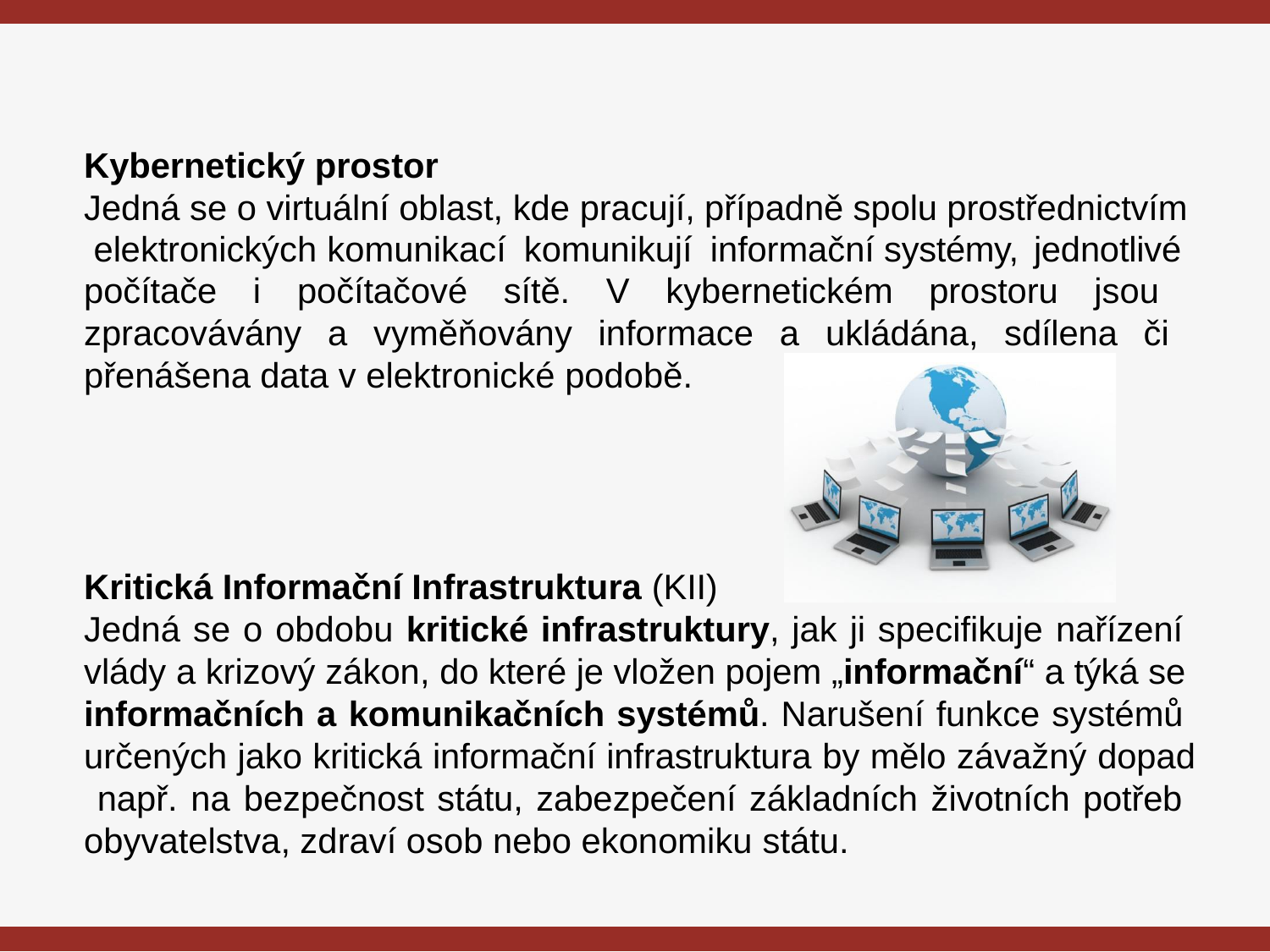

Kybernetický prostor
Jedná se o virtuální oblast, kde pracují, případně spolu prostřednictvím  elektronických	komunikací komunikují	informační systémy, jednotlivé
počítače i počítačové sítě. V kybernetickém prostoru jsou  zpracovávány a vyměňovány informace a ukládána, sdílena či  přenášena data v elektronické podobě.

Kritická Informační Infrastruktura (KII)
Jedná se o obdobu kritické infrastruktury, jak ji specifikuje nařízení  vlády a krizový zákon, do které je vložen pojem „informační“ a týká se  informačních a komunikačních systémů. Narušení funkce systémů  určených jako kritická informační infrastruktura by mělo závažný dopad  např. na bezpečnost státu, zabezpečení základních životních potřeb  obyvatelstva, zdraví osob nebo ekonomiku státu.